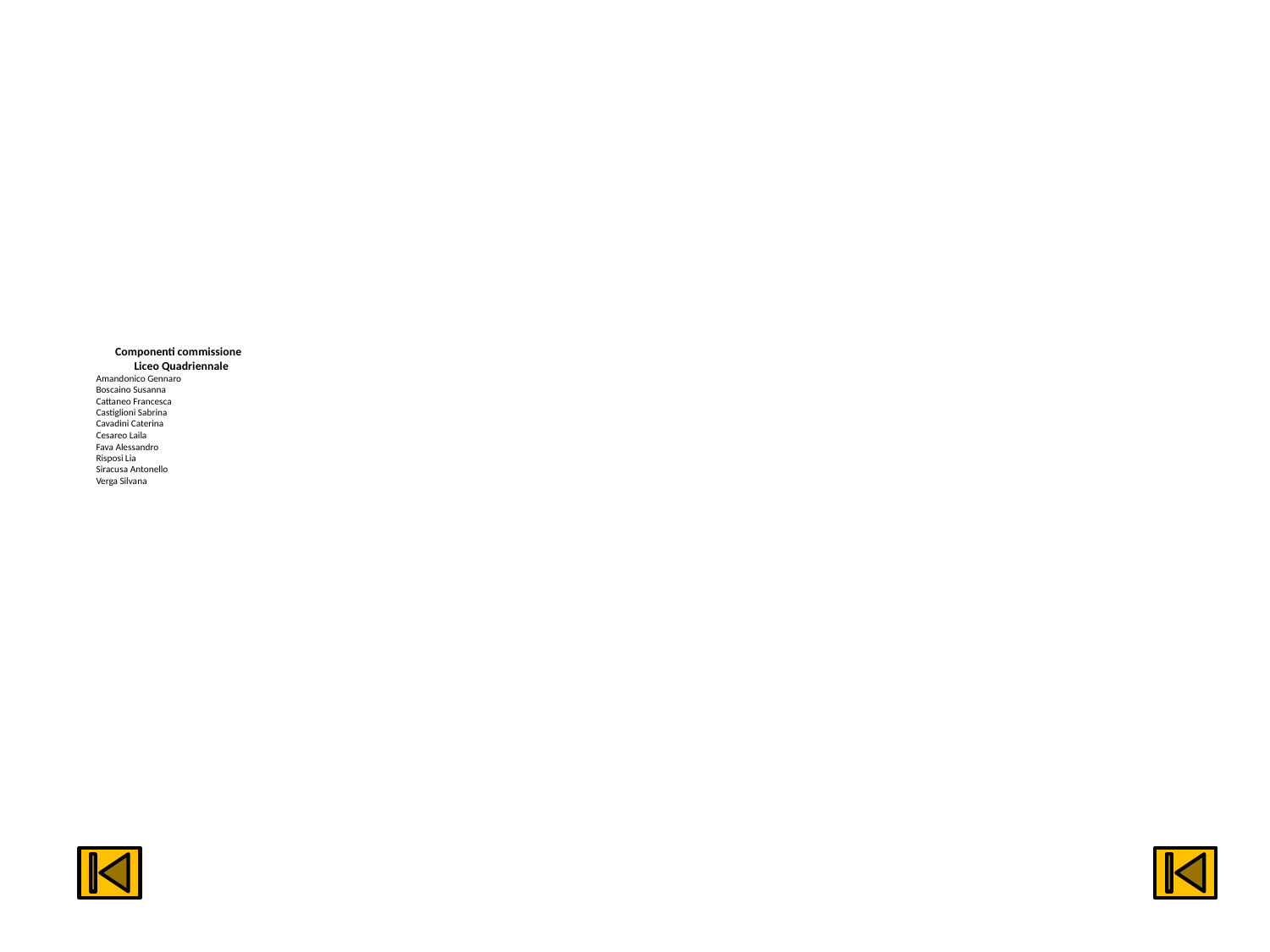

# Componenti commissione Liceo Quadriennale Amandonico Gennaro Boscaino Susanna Cattaneo Francesca Castiglioni Sabrina Cavadini Caterina Cesareo Laila Fava Alessandro Risposi Lia Siracusa Antonello Verga Silvana